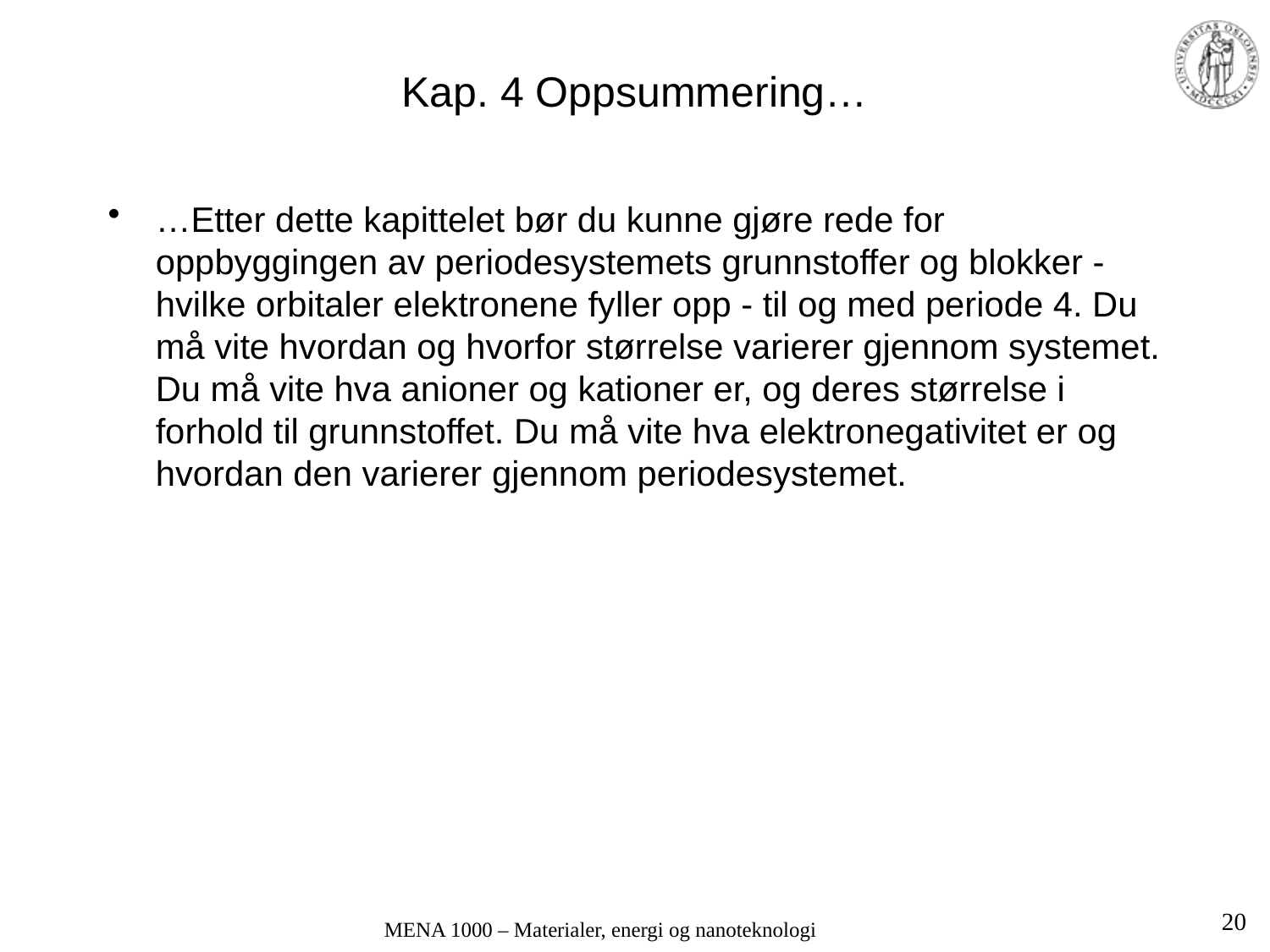

# Kap. 4 Oppsummering…
…Etter dette kapittelet bør du kunne gjøre rede for oppbyggingen av periodesystemets grunnstoffer og blokker - hvilke orbitaler elektronene fyller opp - til og med periode 4. Du må vite hvordan og hvorfor størrelse varierer gjennom systemet. Du må vite hva anioner og kationer er, og deres størrelse i forhold til grunnstoffet. Du må vite hva elektronegativitet er og hvordan den varierer gjennom periodesystemet.
20
MENA 1000 – Materialer, energi og nanoteknologi